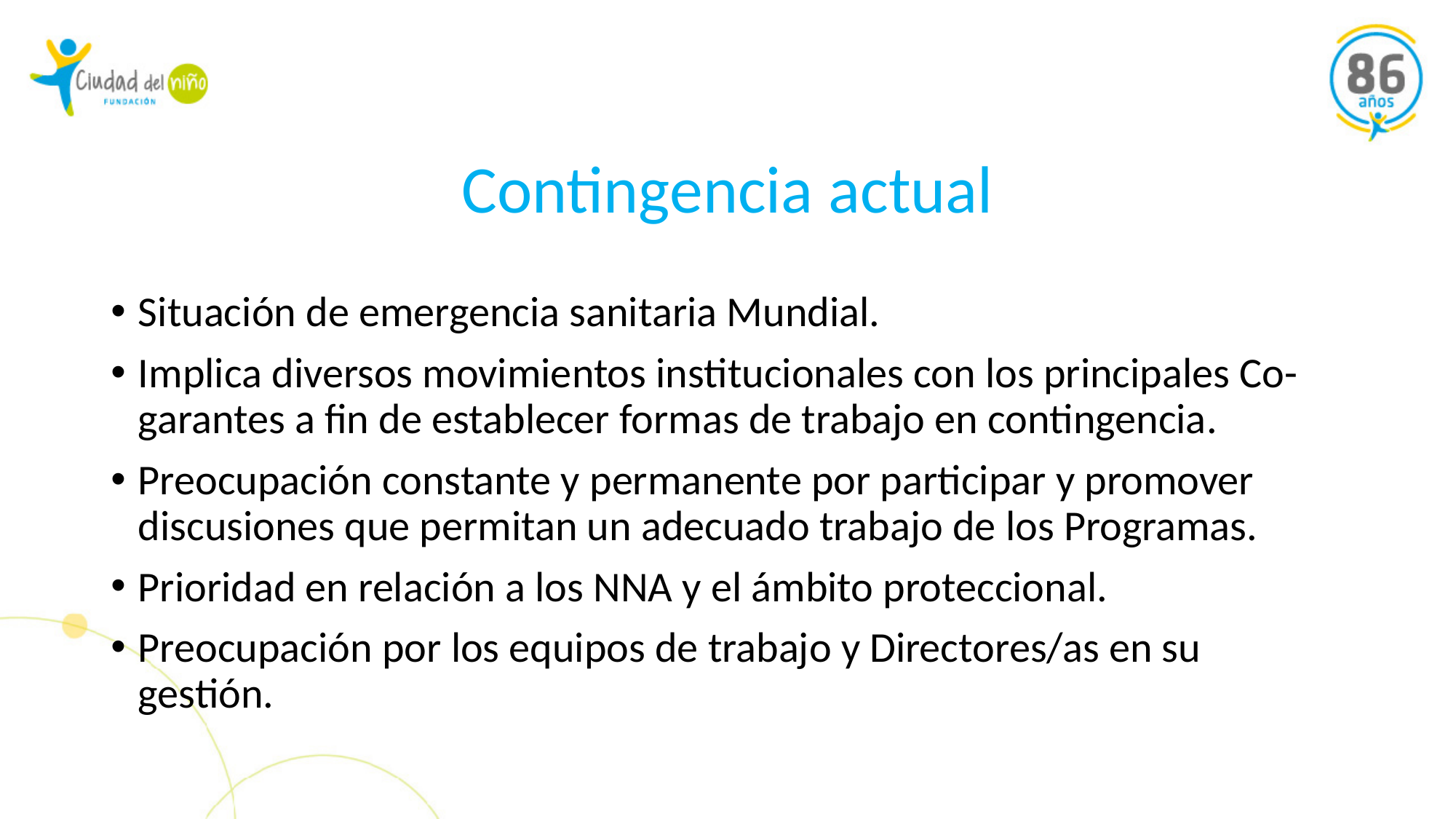

# Contingencia actual
Situación de emergencia sanitaria Mundial.
Implica diversos movimientos institucionales con los principales Co-garantes a fin de establecer formas de trabajo en contingencia.
Preocupación constante y permanente por participar y promover discusiones que permitan un adecuado trabajo de los Programas.
Prioridad en relación a los NNA y el ámbito proteccional.
Preocupación por los equipos de trabajo y Directores/as en su gestión.